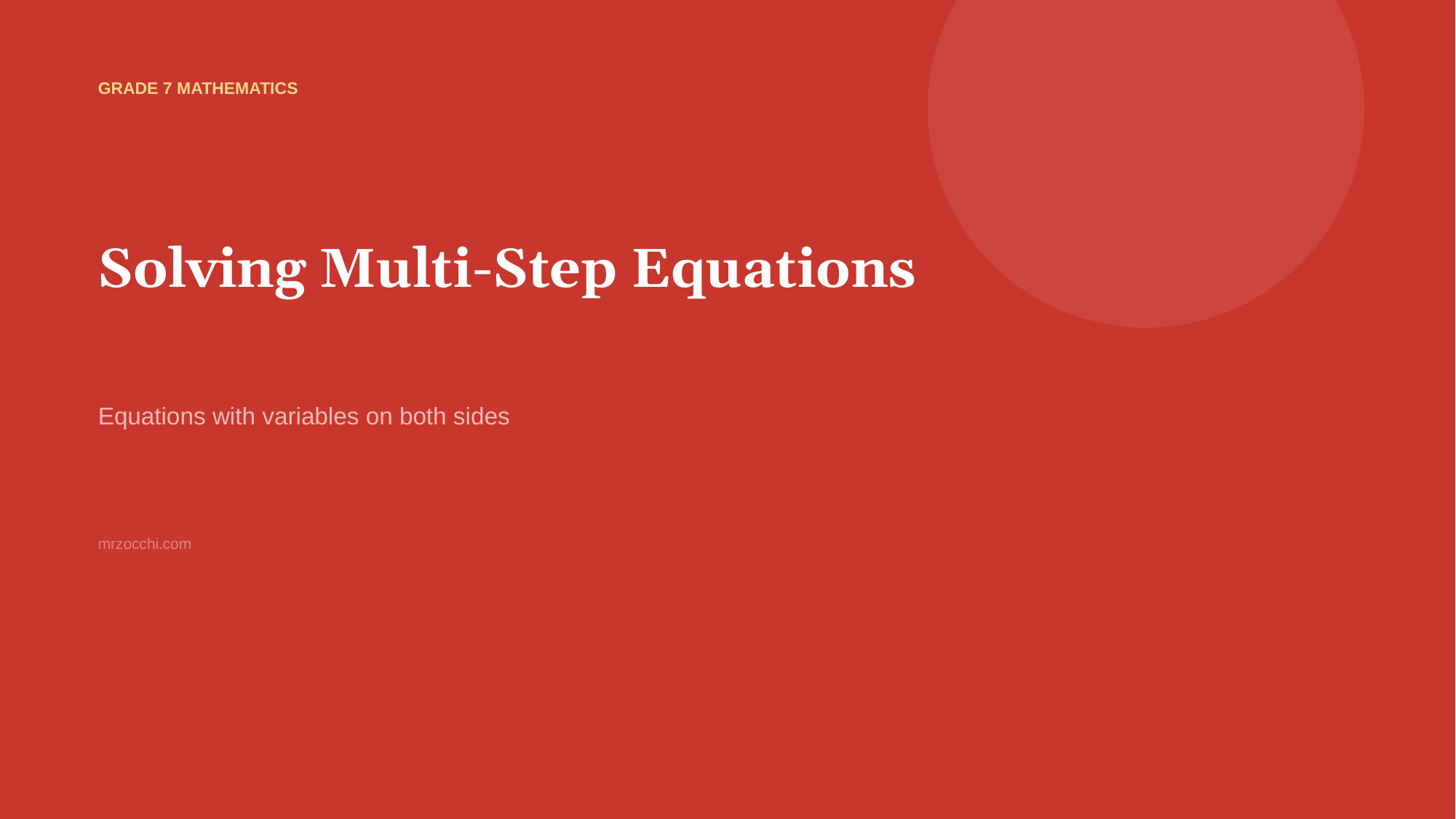

GRADE 7 MATHEMATICS
Solving Multi-Step Equations
Equations with variables on both sides
mrzocchi.com